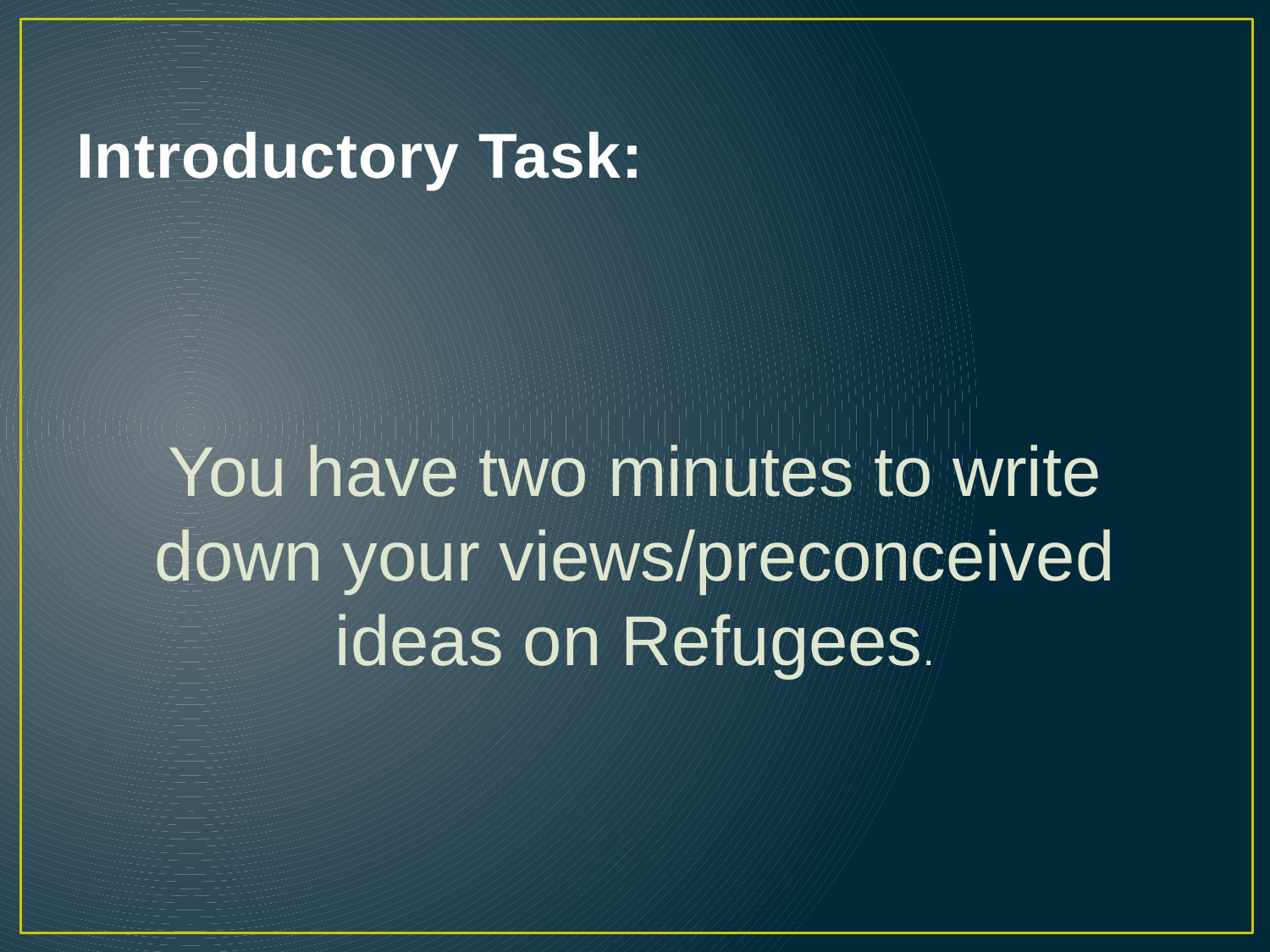

# Introductory Task:

You have two minutes to write down your views/preconceived ideas on Refugees.